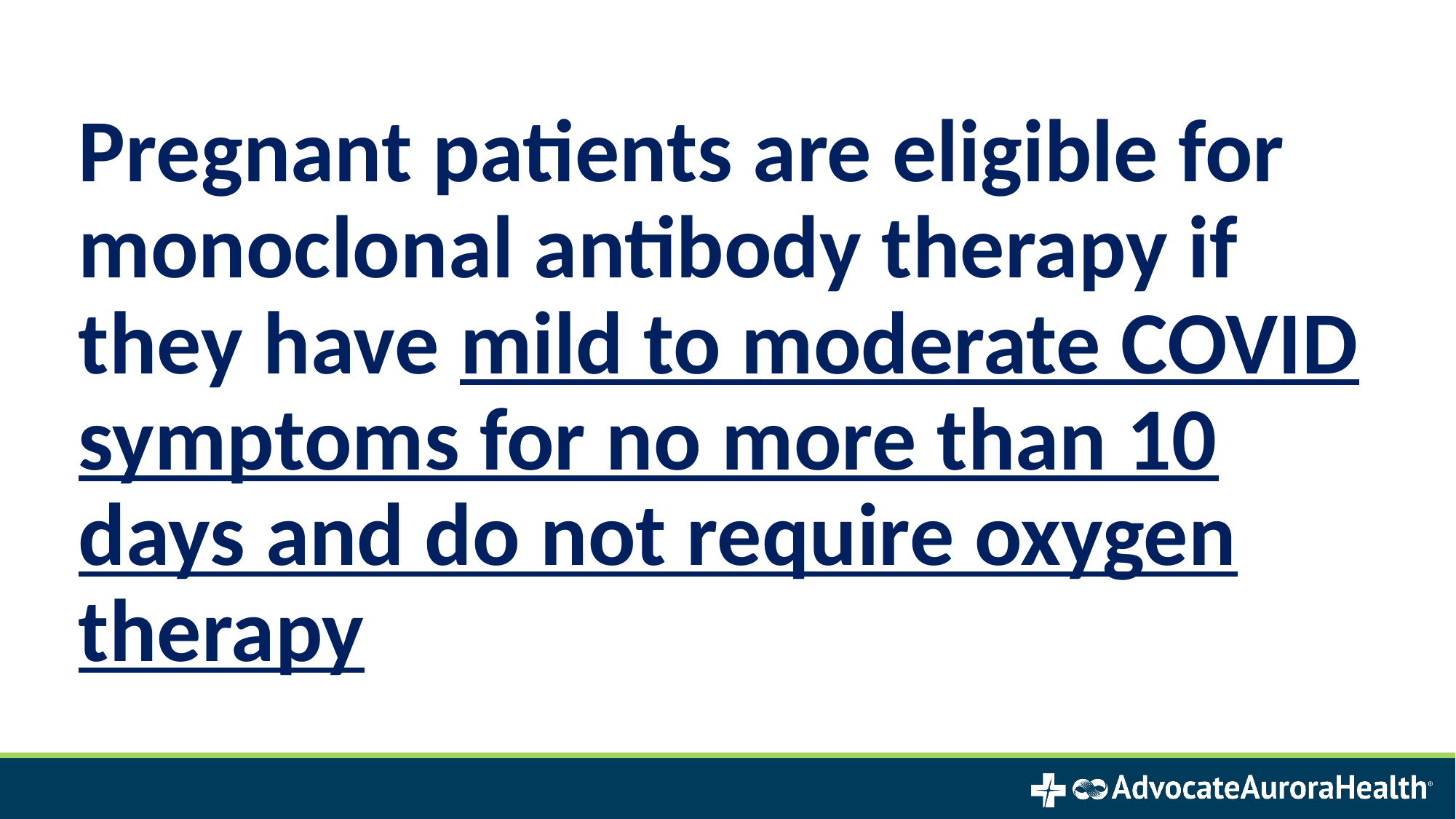

# Pregnant patients are eligible for monoclonal antibody therapy if they have mild to moderate COVID symptoms for no more than 10 days and do not require oxygen therapy